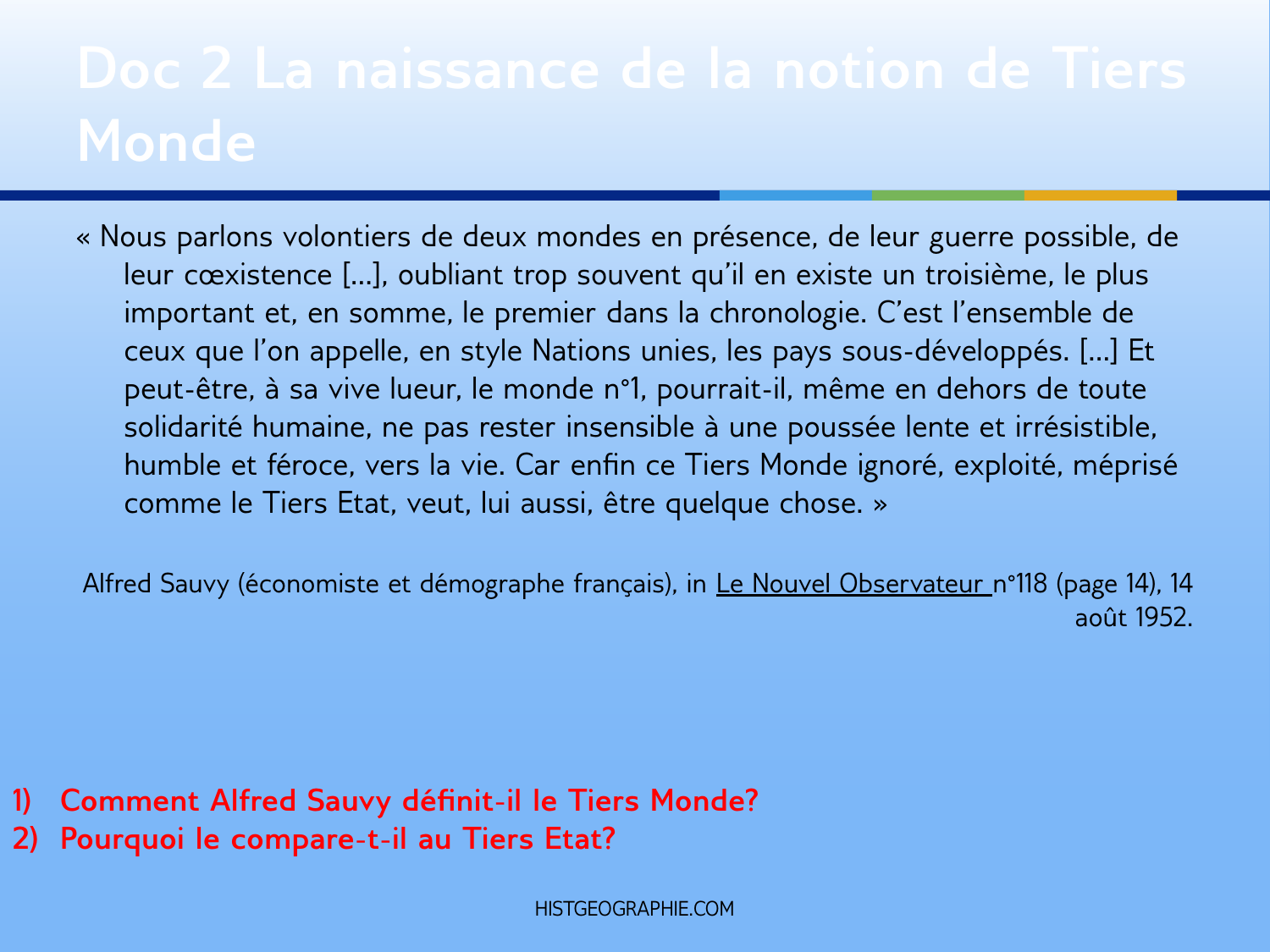

# Doc 2 La naissance de la notion de Tiers Monde
« Nous parlons volontiers de deux mondes en présence, de leur guerre possible, de leur coexistence […], oubliant trop souvent qu’il en existe un troisième, le plus important et, en somme, le premier dans la chronologie. C’est l’ensemble de ceux que l’on appelle, en style Nations unies, les pays sous-développés. […] Et peut-être, à sa vive lueur, le monde n°1, pourrait-il, même en dehors de toute solidarité humaine, ne pas rester insensible à une poussée lente et irrésistible, humble et féroce, vers la vie. Car enfin ce Tiers Monde ignoré, exploité, méprisé comme le Tiers Etat, veut, lui aussi, être quelque chose. »

Alfred Sauvy (économiste et démographe français), in Le Nouvel Observateur n°118 (page 14), 14 août 1952.
Comment Alfred Sauvy définit-il le Tiers Monde?
Pourquoi le compare-t-il au Tiers Etat?
HISTGEOGRAPHIE.COM